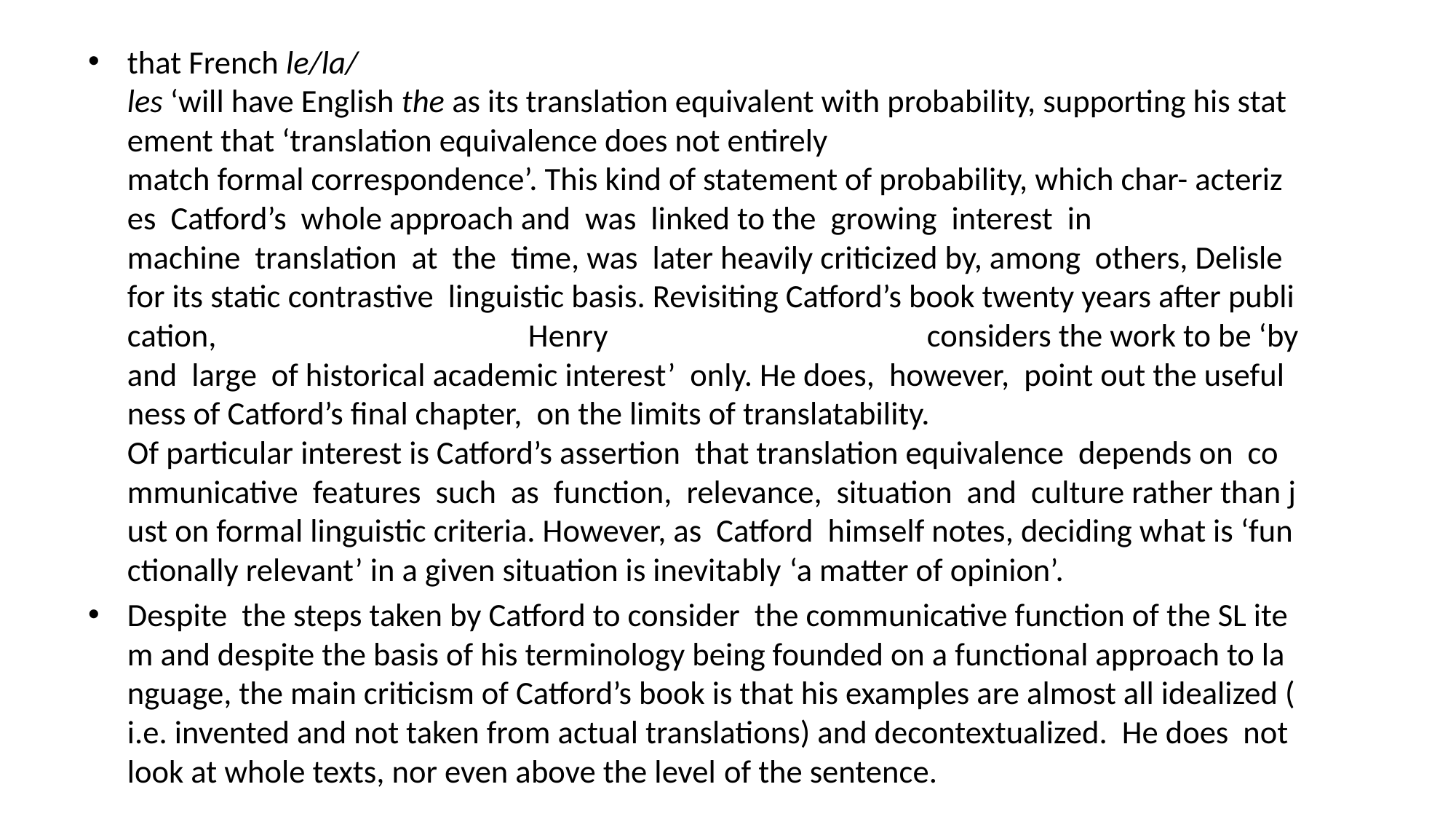

#
that French le/la/les ‘will have English the as its translation equivalent with probability, supporting his statement that ‘translation equivalence does not entirely match formal correspondence’. This kind of statement of probability, which char- acterizes  Catford’s  whole approach and  was  linked to the  growing  interest  in machine  translation  at  the  time, was  later heavily criticized by, among  others, Delisle for its static contrastive  linguistic basis. Revisiting Catford’s book twenty years after publication, Henry  considers the work to be ‘by and  large  of historical academic interest’  only. He does,  however,  point out the usefulness of Catford’s final chapter,  on the limits of translatability. Of particular interest is Catford’s assertion  that translation equivalence  depends on  communicative  features  such  as  function,  relevance,  situation  and  culture rather than just on formal linguistic criteria. However, as  Catford  himself notes, deciding what is ‘functionally relevant’ in a given situation is inevitably ‘a matter of opinion’.
Despite  the steps taken by Catford to consider  the communicative function of the SL item and despite the basis of his terminology being founded on a functional approach to language, the main criticism of Catford’s book is that his examples are almost all idealized (i.e. invented and not taken from actual translations) and decontextualized.  He does  not look at whole texts, nor even above the level of the sentence.